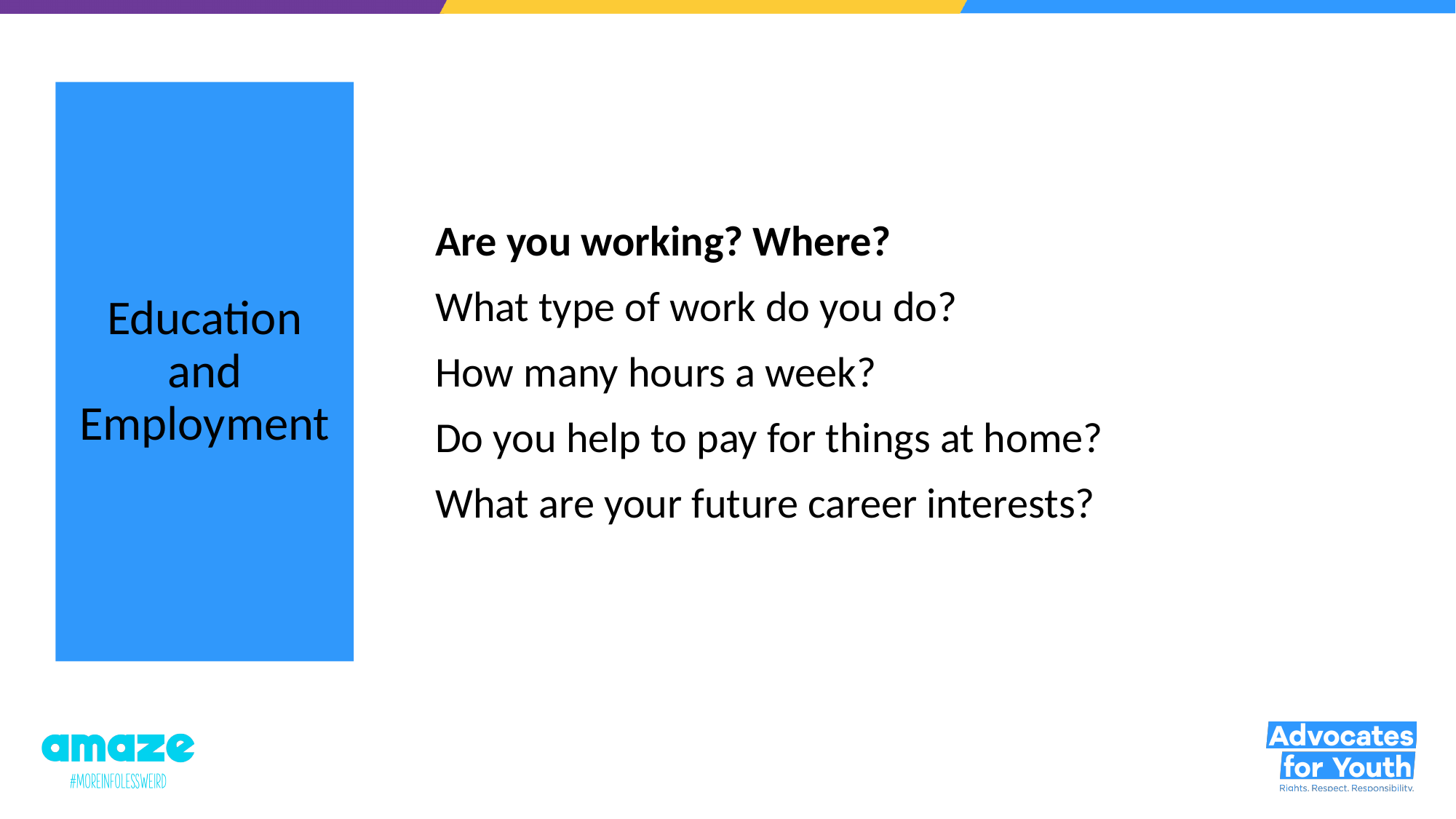

# Education and Employment
Are you working? Where?

What type of work do you do?

How many hours a week?

Do you help to pay for things at home?

What are your future career interests?